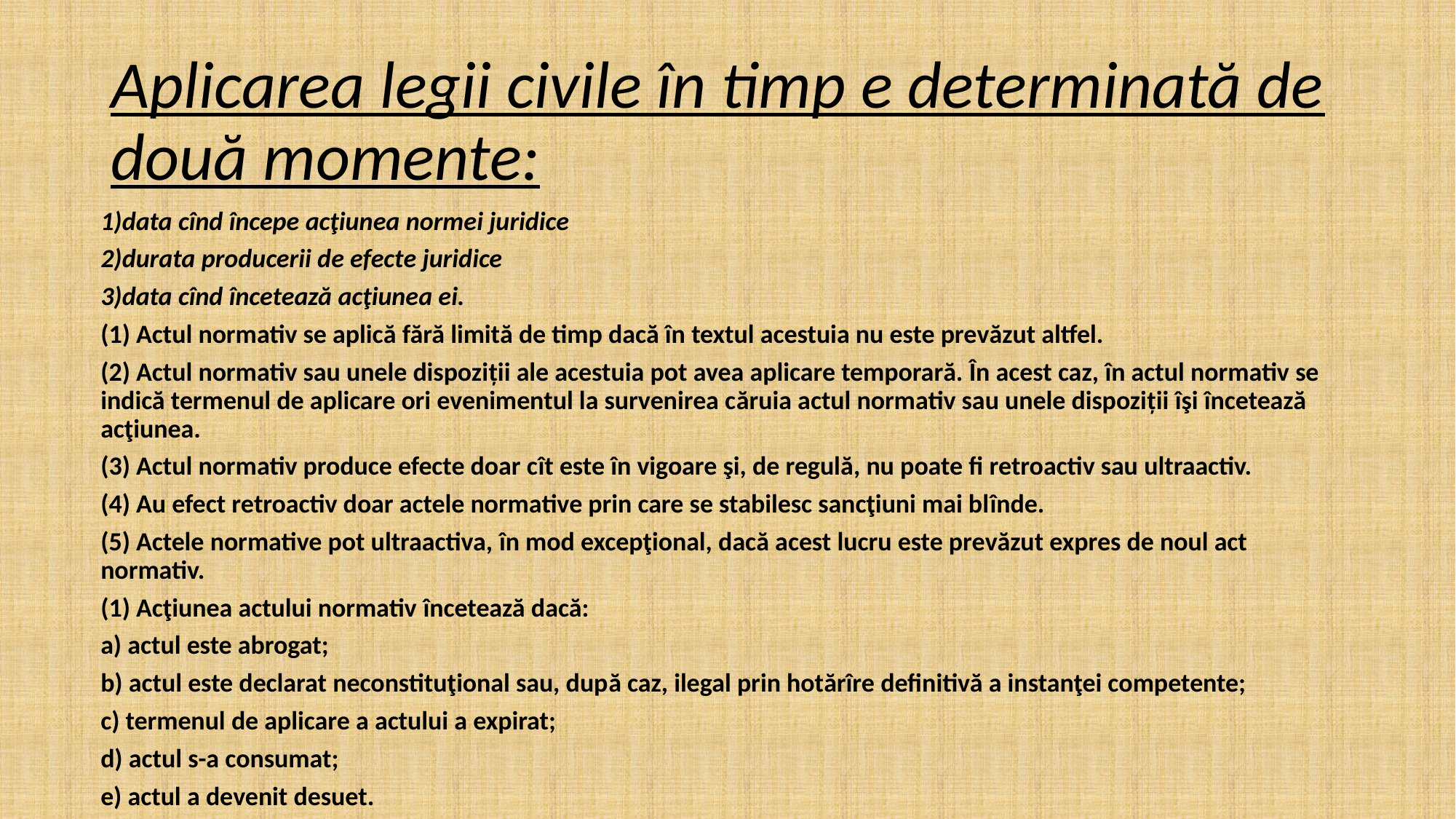

# Aplicarea legii civile în timp e determinată de două momente:
1)data cînd începe acţiunea normei juridice
2)durata producerii de efecte juridice
3)data cînd încetează acţiunea ei.
(1) Actul normativ se aplică fără limită de timp dacă în textul acestuia nu este prevăzut altfel.
(2) Actul normativ sau unele dispoziții ale acestuia pot avea aplicare temporară. În acest caz, în actul normativ se indică termenul de aplicare ori evenimentul la survenirea căruia actul normativ sau unele dispoziții îşi încetează acţiunea.
(3) Actul normativ produce efecte doar cît este în vigoare şi, de regulă, nu poate fi retroactiv sau ultraactiv.
(4) Au efect retroactiv doar actele normative prin care se stabilesc sancţiuni mai blînde.
(5) Actele normative pot ultraactiva, în mod excepţional, dacă acest lucru este prevăzut expres de noul act normativ.
(1) Acţiunea actului normativ încetează dacă:
a) actul este abrogat;
b) actul este declarat neconstituţional sau, după caz, ilegal prin hotărîre definitivă a instanţei competente;
c) termenul de aplicare a actului a expirat;
d) actul s-a consumat;
e) actul a devenit desuet.